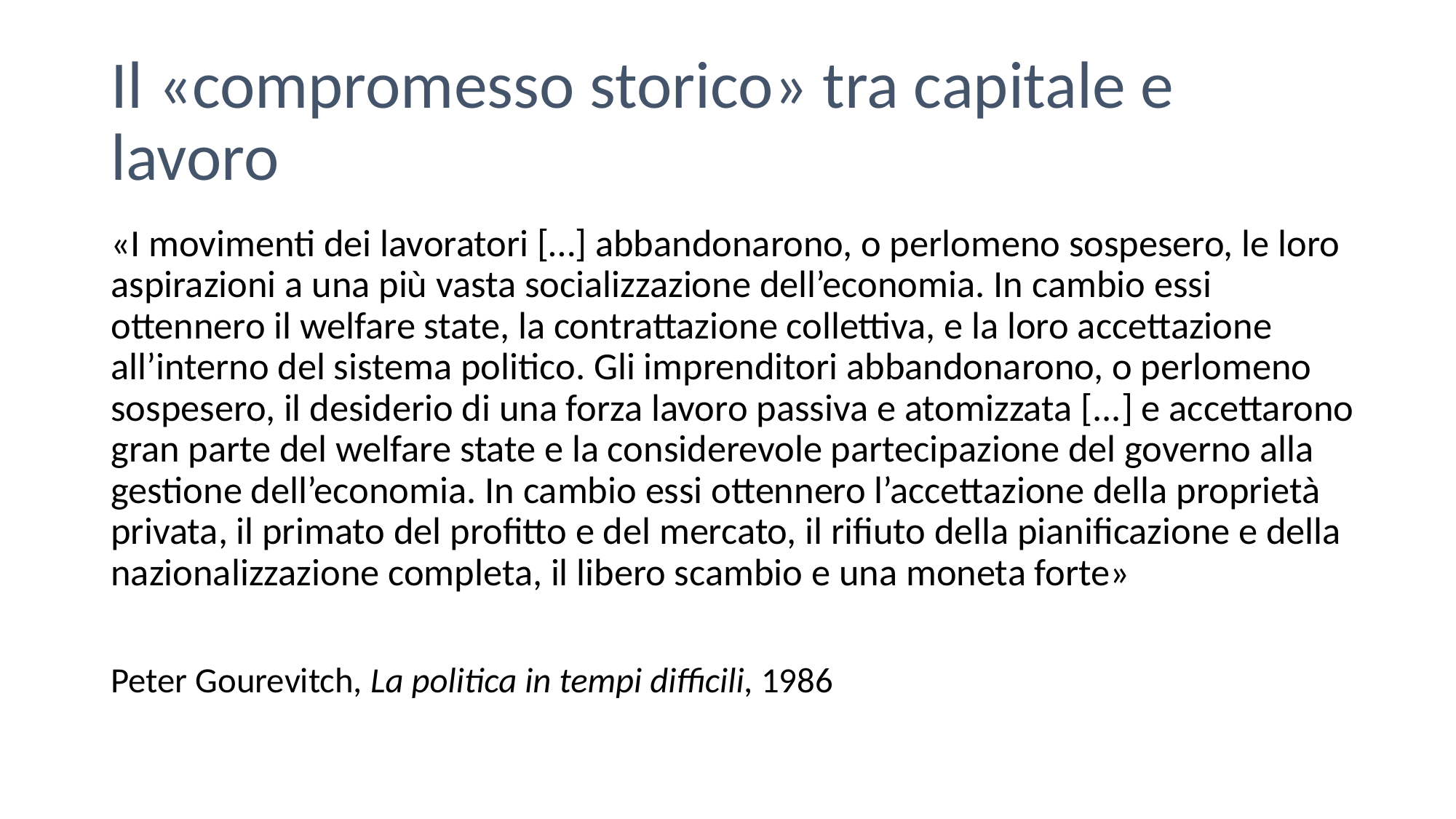

# Il «compromesso storico» tra capitale e lavoro
«I movimenti dei lavoratori […] abbandonarono, o perlomeno sospesero, le loro aspirazioni a una più vasta socializzazione dell’economia. In cambio essi ottennero il welfare state, la contrattazione collettiva, e la loro accettazione all’interno del sistema politico. Gli imprenditori abbandonarono, o perlomeno sospesero, il desiderio di una forza lavoro passiva e atomizzata [...] e accettarono gran parte del welfare state e la considerevole partecipazione del governo alla gestione dell’economia. In cambio essi ottennero l’accettazione della proprietà privata, il primato del profitto e del mercato, il rifiuto della pianificazione e della nazionalizzazione completa, il libero scambio e una moneta forte»

Peter Gourevitch, La politica in tempi difficili, 1986